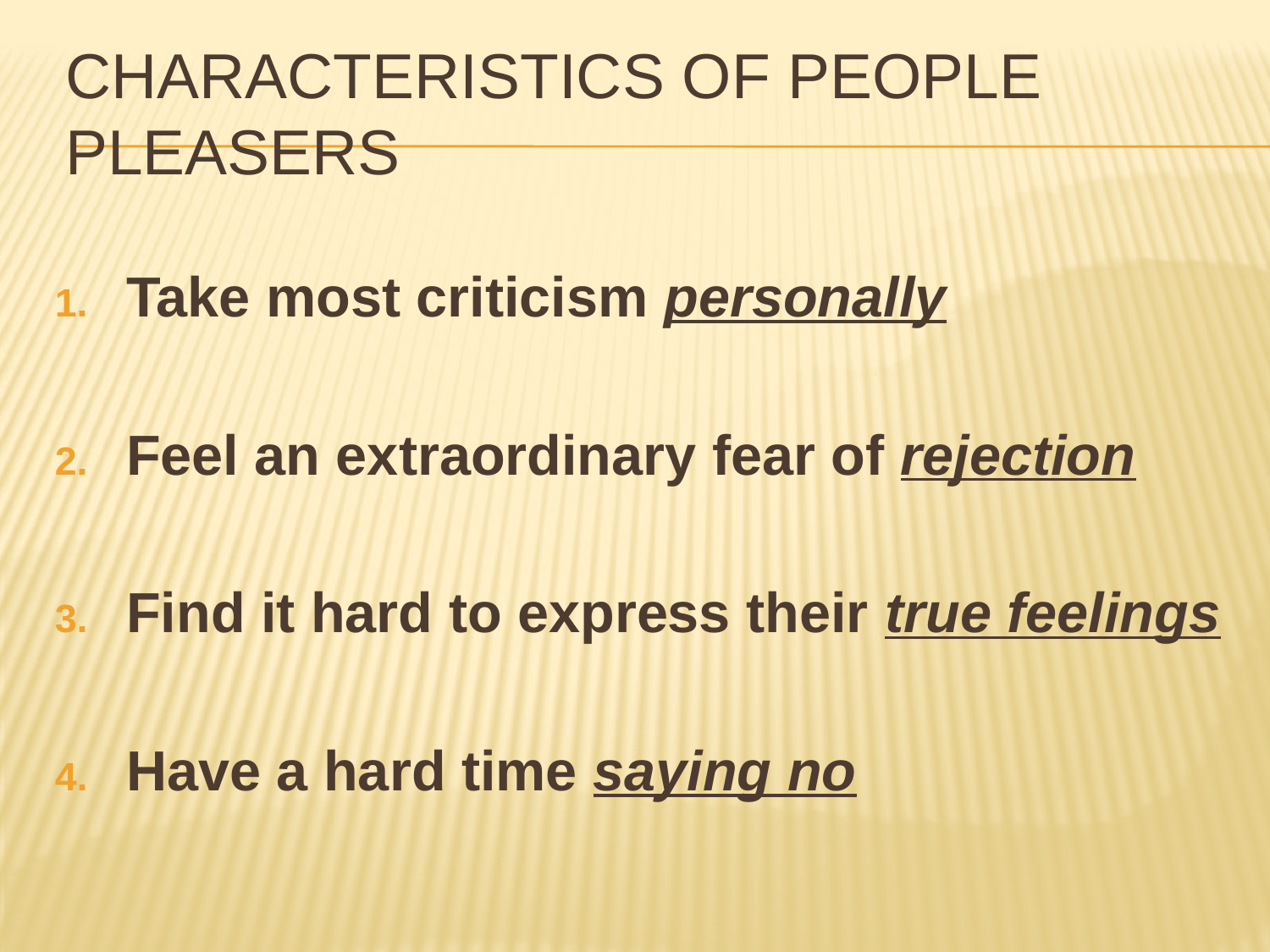

# Characteristics of people pleasers
Take most criticism personally

Feel an extraordinary fear of rejection

Find it hard to express their true feelings

Have a hard time saying no